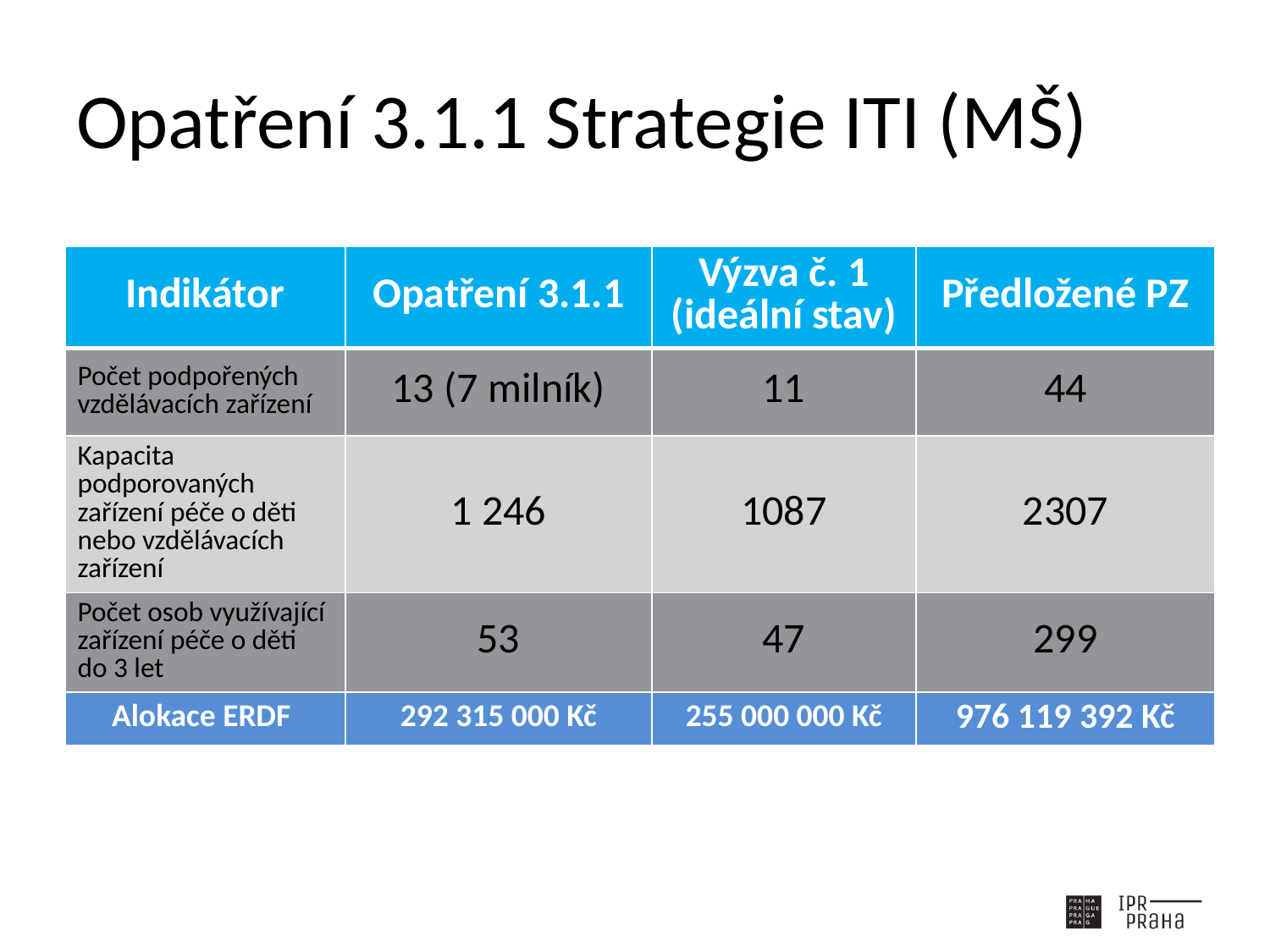

# Opatření 3.1.1 Strategie ITI (MŠ)

| Indikátor | Opatření 3.1.1 | Výzva č. 1 (ideální stav) | Předložené PZ |
| --- | --- | --- | --- |
| Počet podpořených vzdělávacích zařízení | 13 (7 milník) | 11 | 44 |
| Kapacita podporovaných zařízení péče o děti nebo vzdělávacích zařízení | 1 246 | 1087 | 2307 |
| Počet osob využívající zařízení péče o děti do 3 let | 53 | 47 | 299 |
| Alokace ERDF | 292 315 000 Kč | 255 000 000 Kč | 976 119 392 Kč |